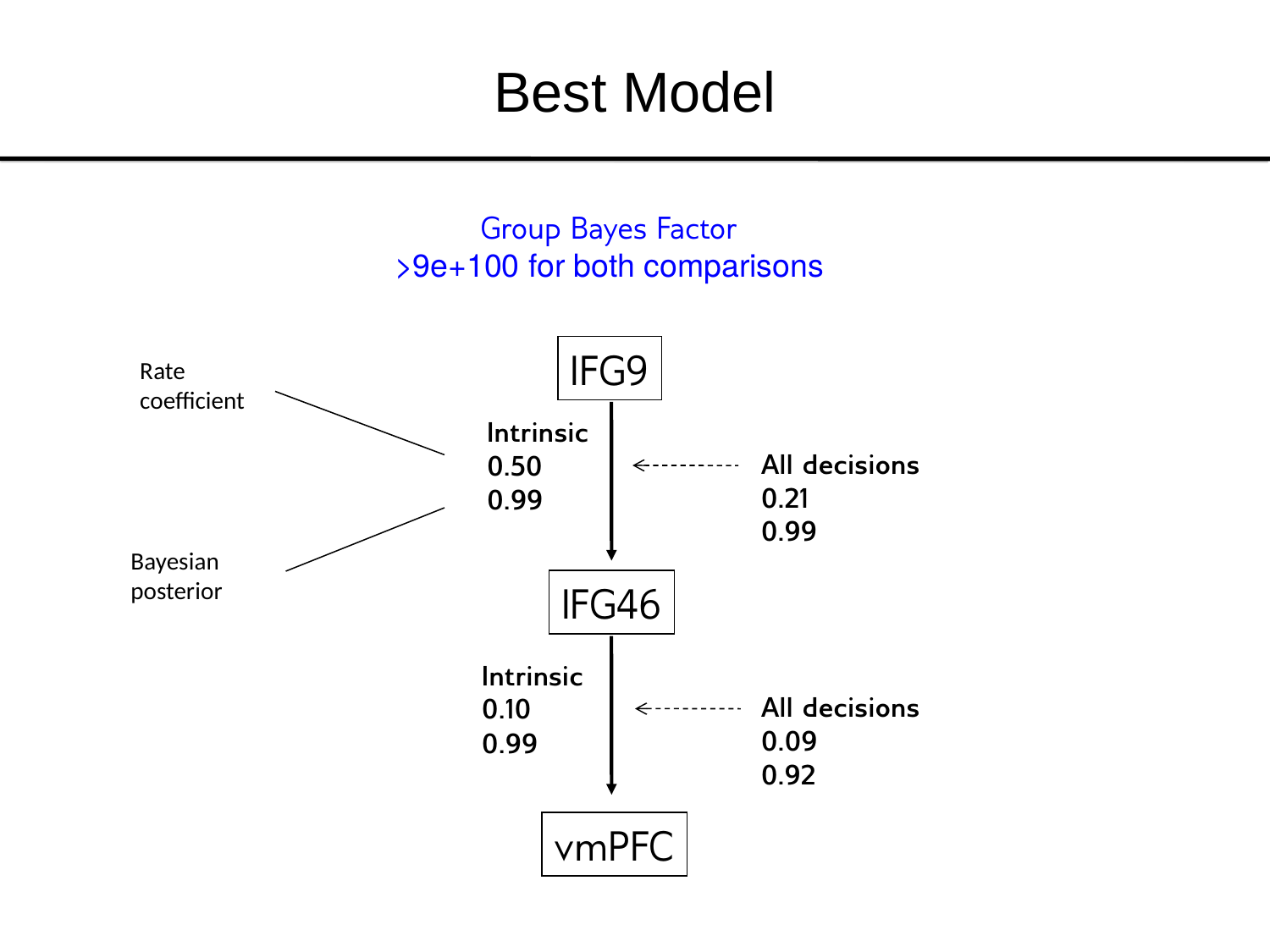

# Best Model
Group Bayes Factor
>9e+100 for both comparisons
IFG9
Rate
coefficient

Intrinsic
0.50
0.99

All decisions
0.21
0.99

Bayesian
posterior
IFG46

Intrinsic
0.10
0.99

All decisions
0.09
0.92

vmPFC